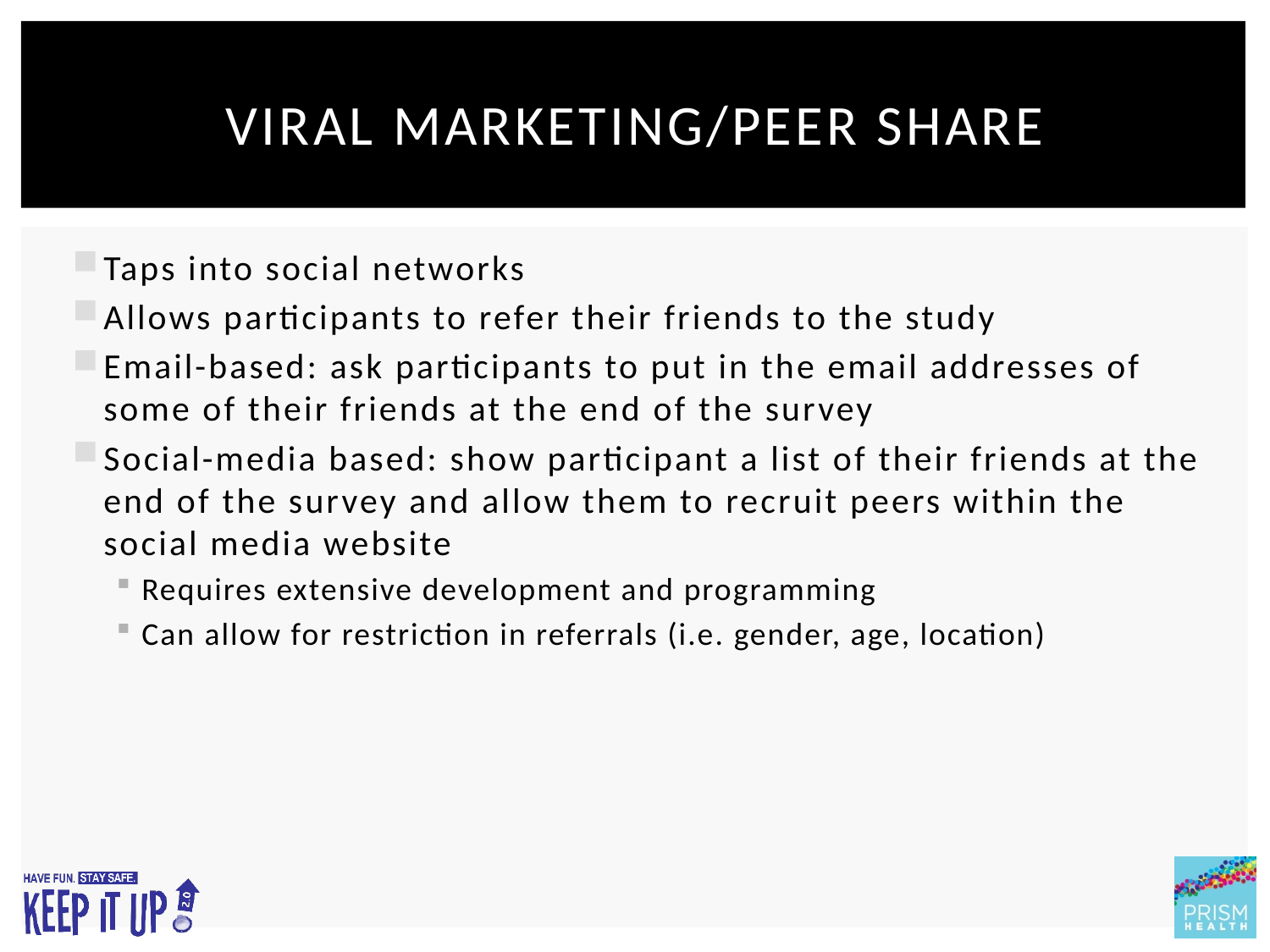

# Viral Marketing/Peer Share
Taps into social networks
Allows participants to refer their friends to the study
Email-based: ask participants to put in the email addresses of some of their friends at the end of the survey
Social-media based: show participant a list of their friends at the end of the survey and allow them to recruit peers within the social media website
Requires extensive development and programming
Can allow for restriction in referrals (i.e. gender, age, location)